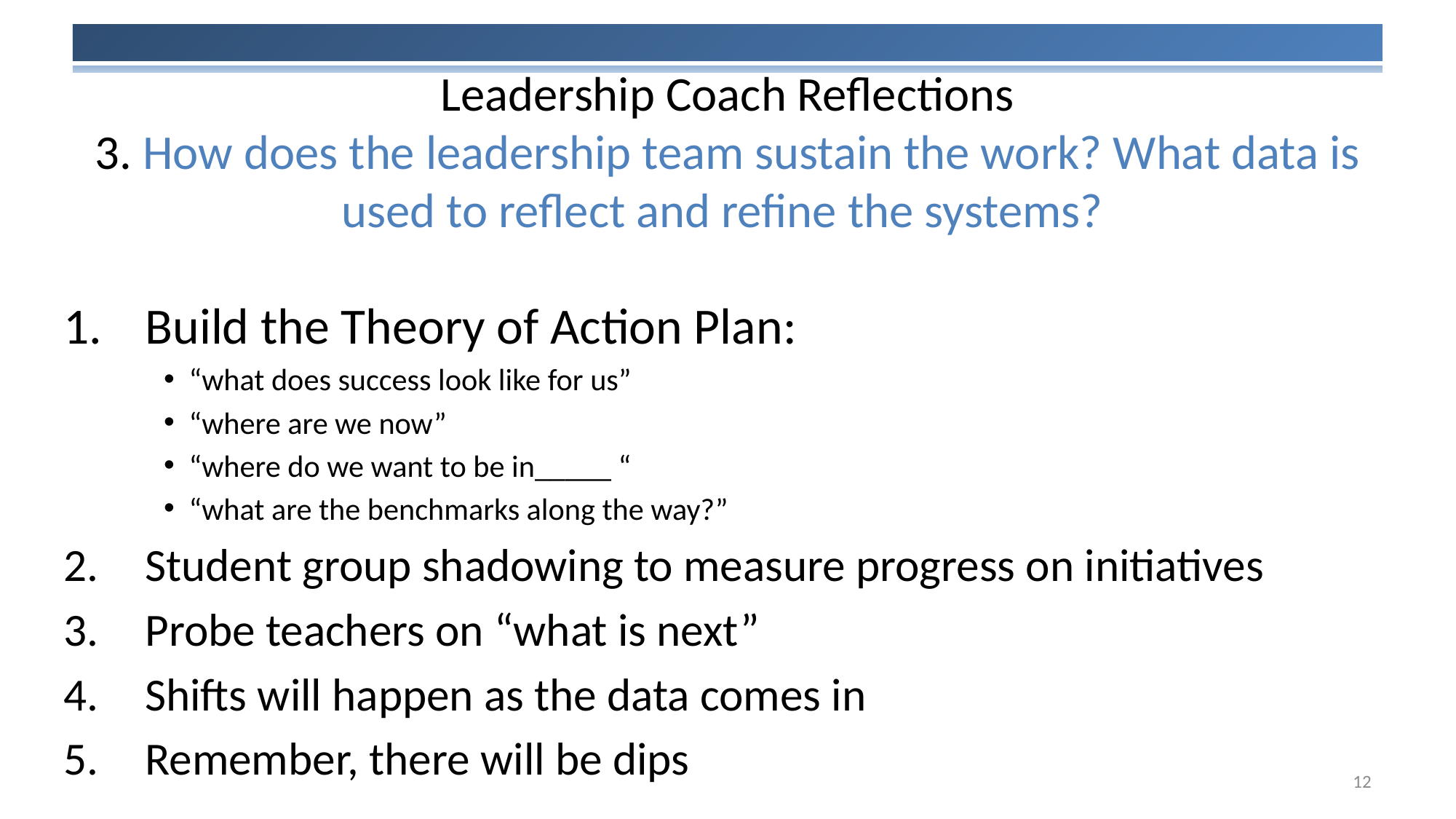

# Leadership Coach Reflections 3. How does the leadership team sustain the work? What data is used to reflect and refine the systems?
Build the Theory of Action Plan:
“what does success look like for us”
“where are we now”
“where do we want to be in_____ “
“what are the benchmarks along the way?”
Student group shadowing to measure progress on initiatives
Probe teachers on “what is next”
Shifts will happen as the data comes in
Remember, there will be dips

12